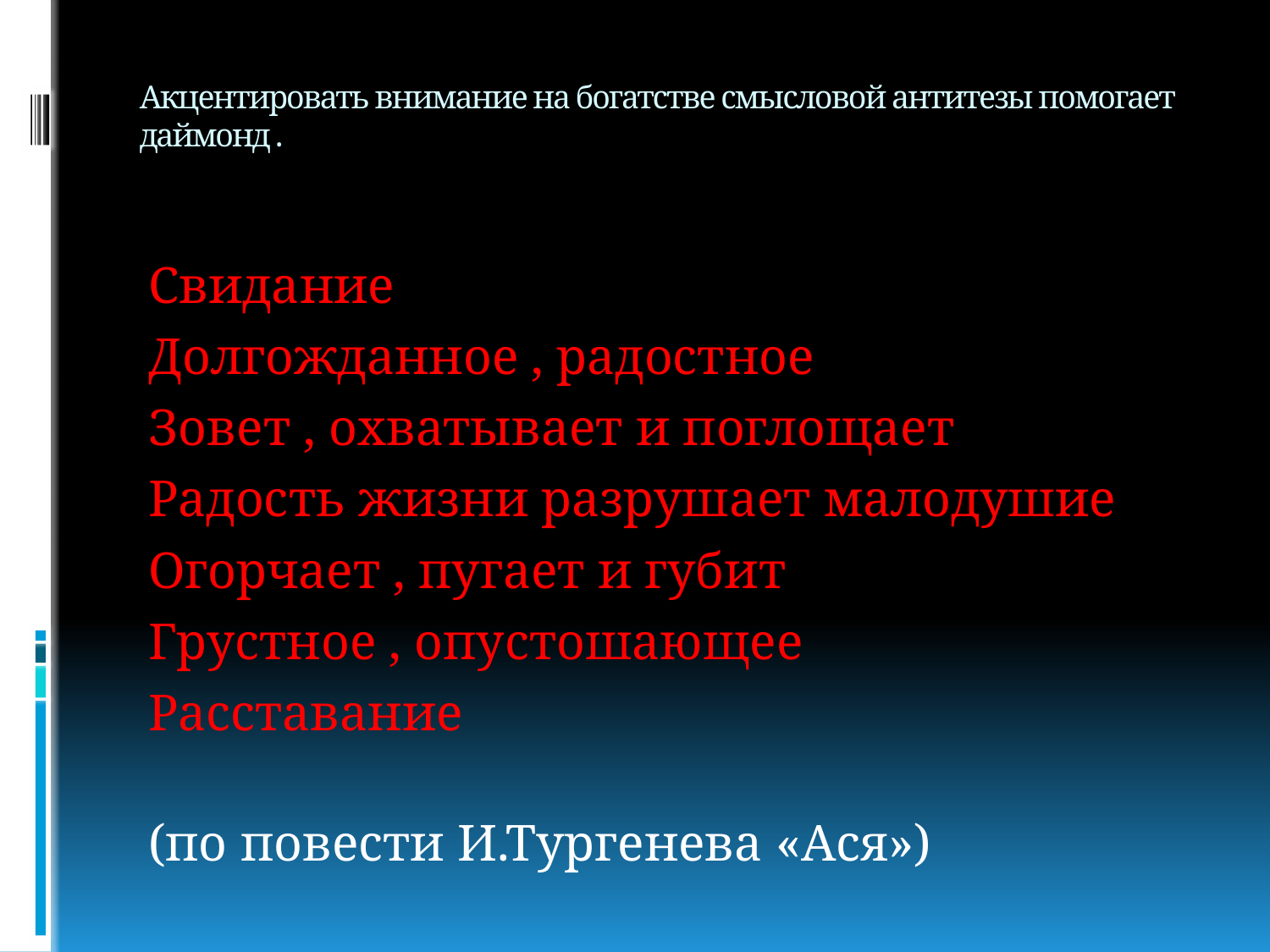

# Акцентировать внимание на богатстве смысловой антитезы помогает даймонд .
Свидание
Долгожданное , радостное
Зовет , охватывает и поглощает
Радость жизни разрушает малодушие
Огорчает , пугает и губит
Грустное , опустошающее
Расставание
(по повести И.Тургенева «Ася»)